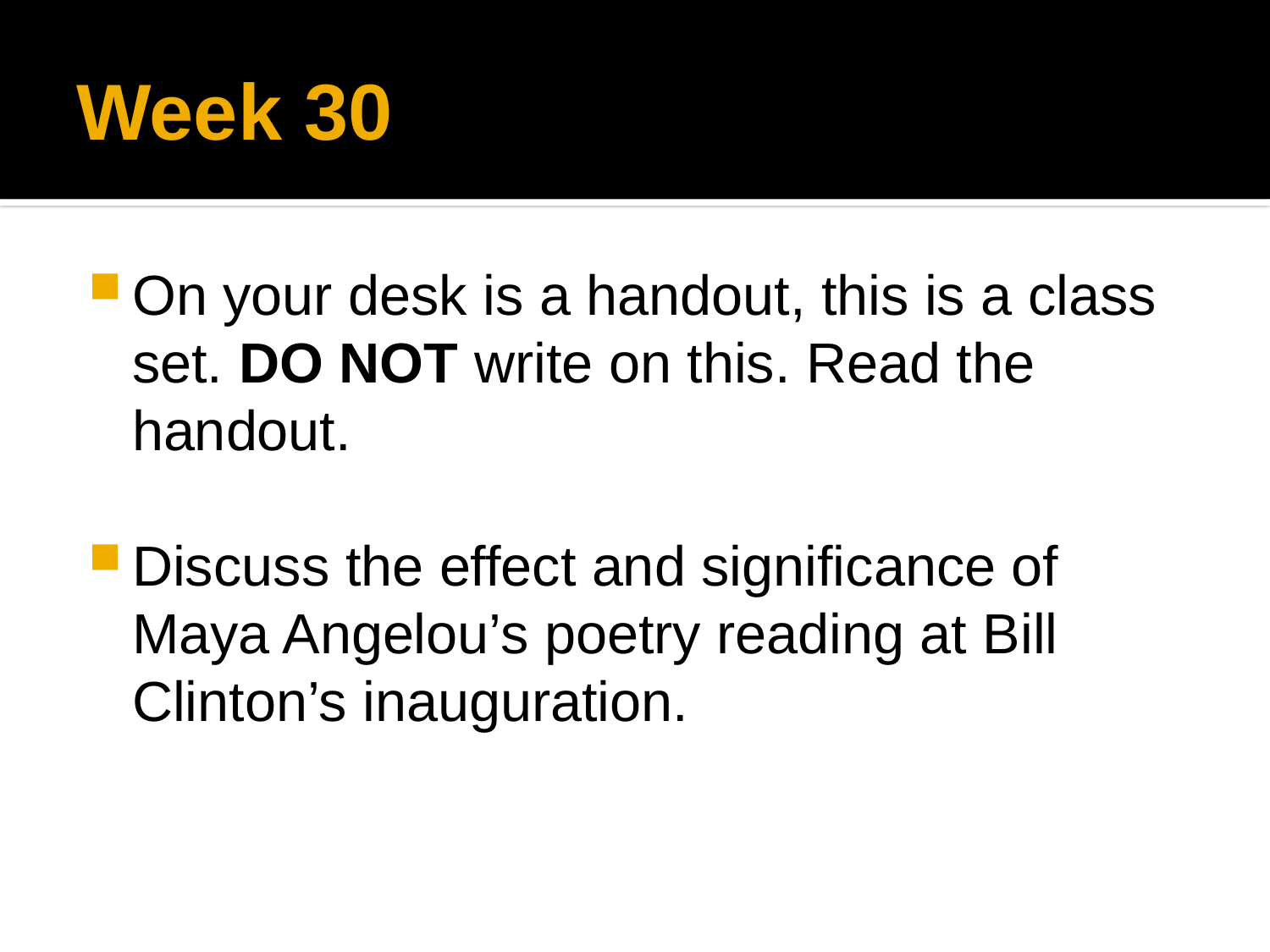

# Week 30
On your desk is a handout, this is a class set. DO NOT write on this. Read the handout.

Discuss the effect and significance of Maya Angelou’s poetry reading at Bill Clinton’s inauguration.